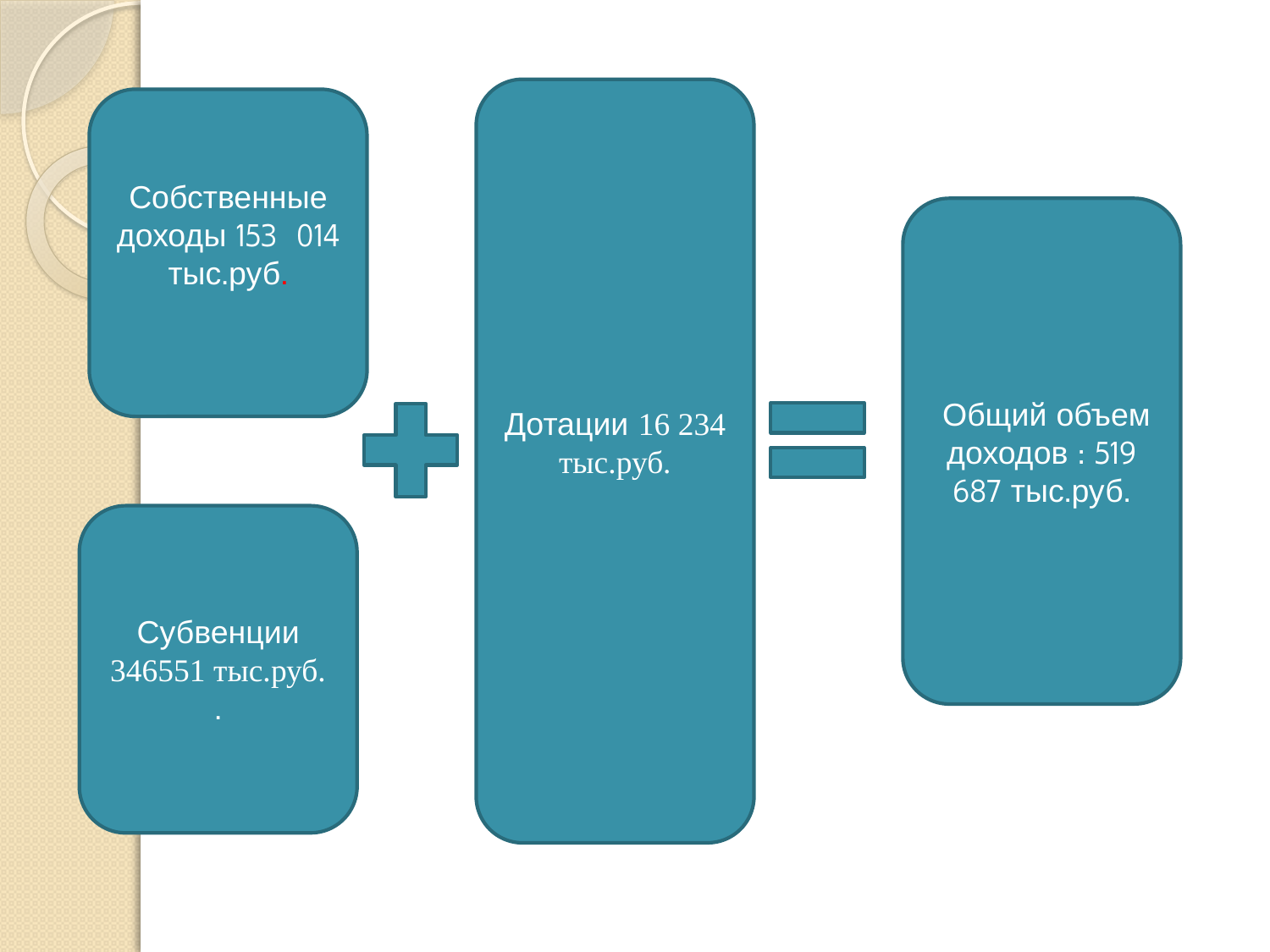

Дотации 16 234 тыс.руб.

Собственные доходы 153  014 тыс.руб.

 Общий объем доходов : 519 687 тыс.руб.

Субвенции 346551 тыс.руб.
.
Дефицит 5 300 тыс.руб.